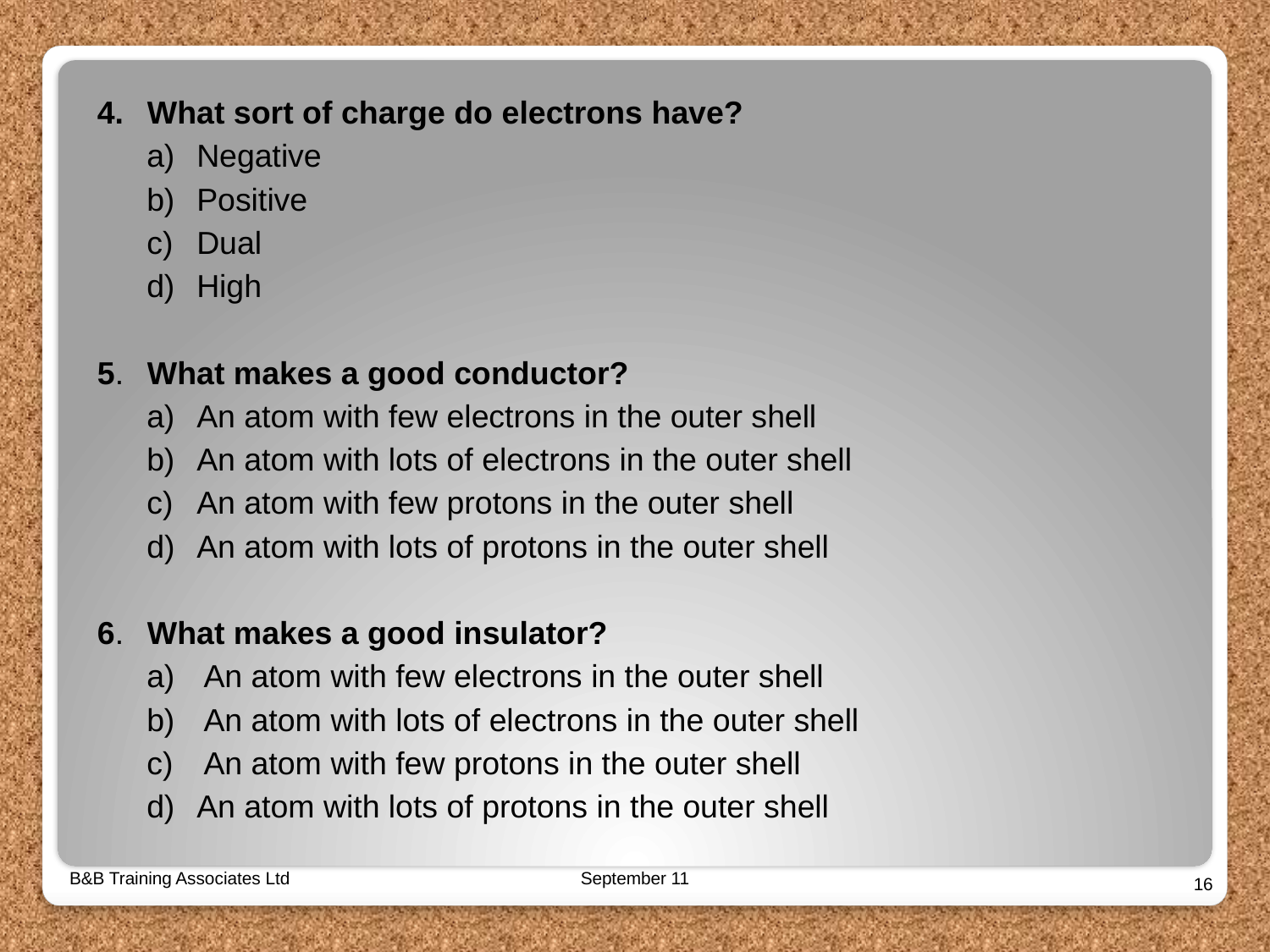

4. 	What sort of charge do electrons have?
a) 	Negative
b) 	Positive
c) 	Dual
d)	High

5.	What makes a good conductor?
a) 	An atom with few electrons in the outer shell
b)	An atom with lots of electrons in the outer shell
c)	An atom with few protons in the outer shell
An atom with lots of protons in the outer shell

6. 	What makes a good insulator?
a)	 An atom with few electrons in the outer shell
b)	 An atom with lots of electrons in the outer shell
c)	 An atom with few protons in the outer shell
d)	An atom with lots of protons in the outer shell
B&B Training Associates Ltd
September 11
16